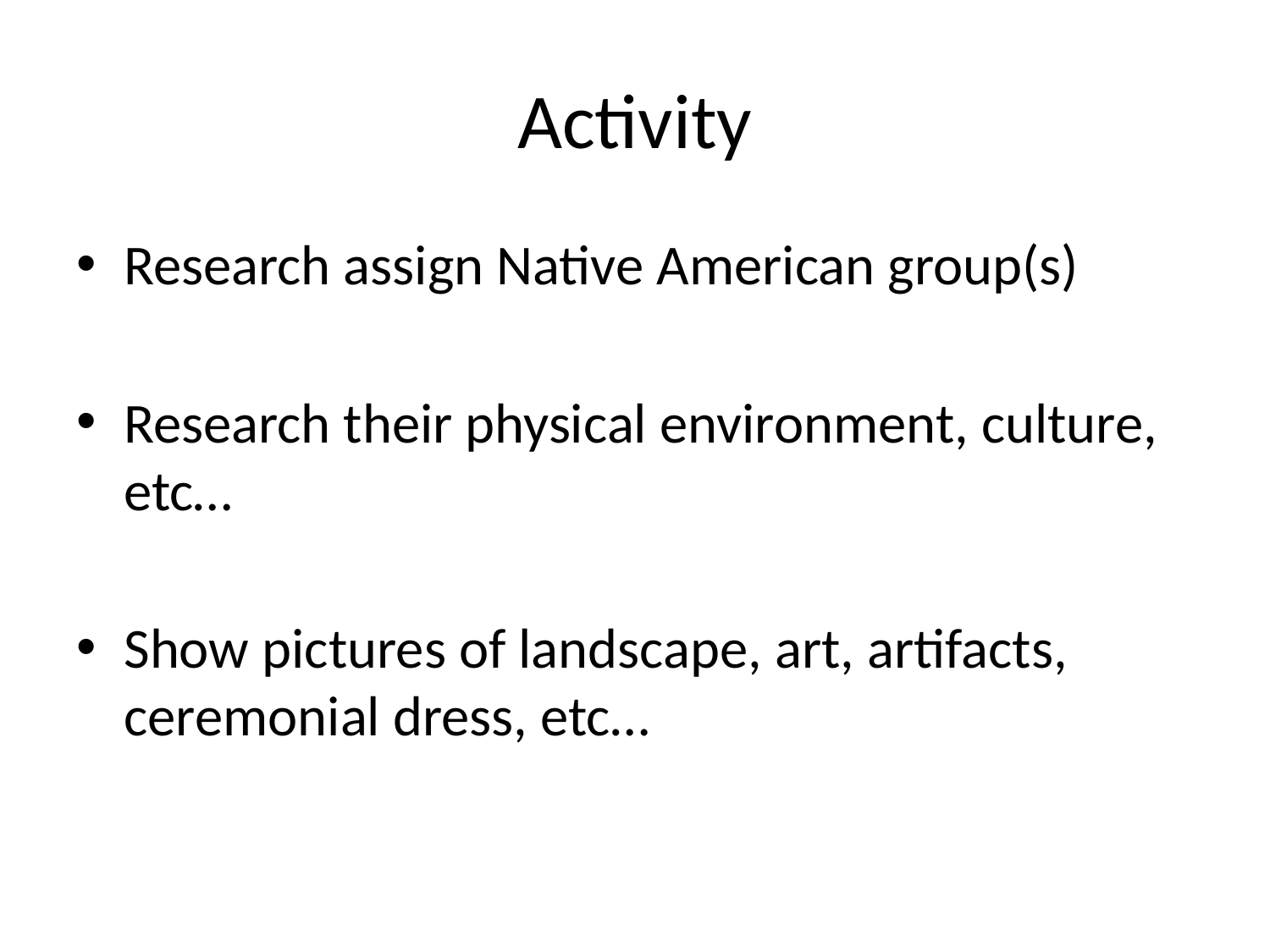

# Activity
Research assign Native American group(s)

Research their physical environment, culture, etc…

Show pictures of landscape, art, artifacts, ceremonial dress, etc…